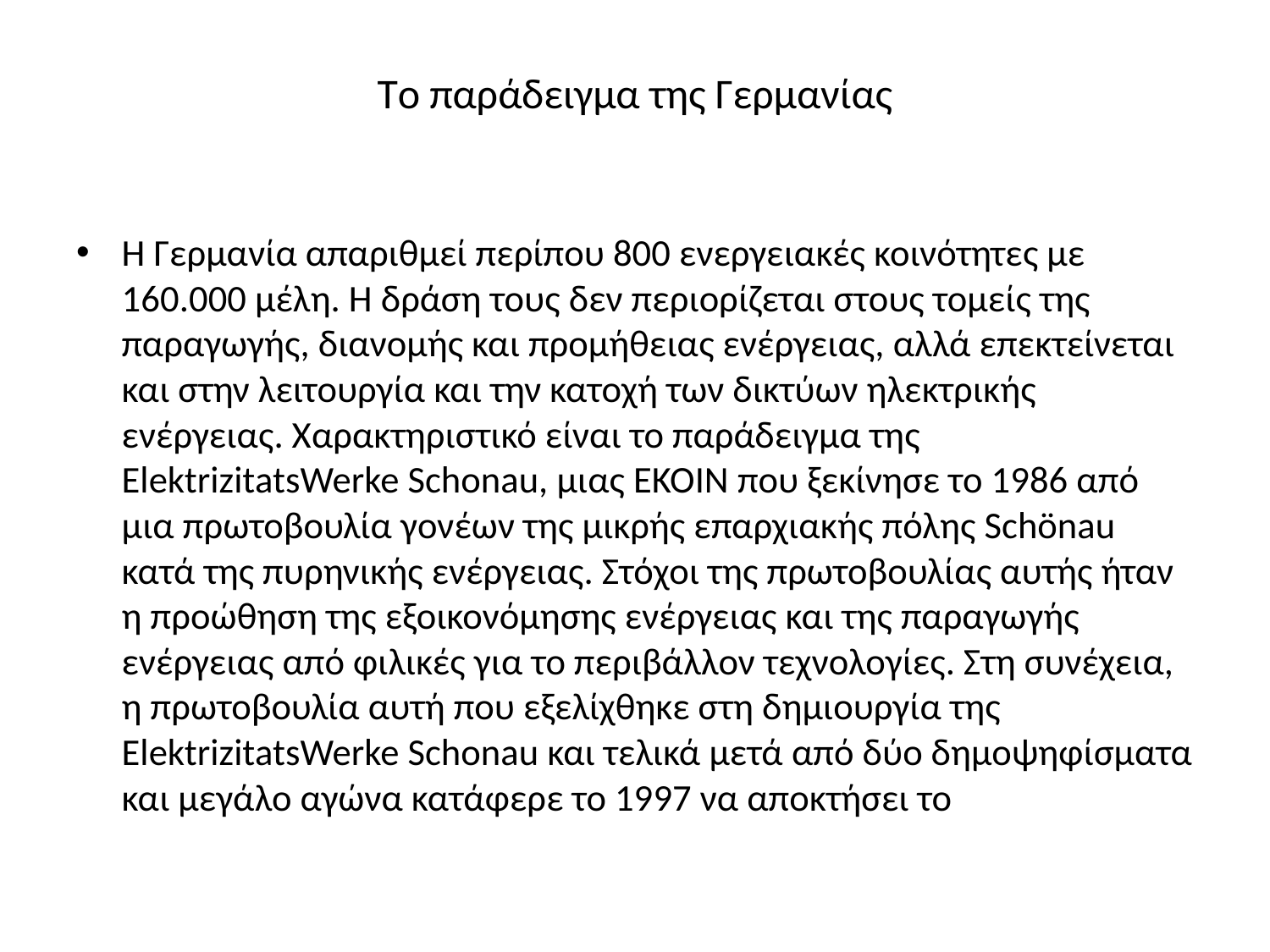

# Tο παράδειγμα της Γερμανίας
Η Γερμανία απαριθμεί περίπου 800 ενεργειακές κοινότητες με 160.000 μέλη. Η δράση τους δεν περιορίζεται στους τομείς της παραγωγής, διανομής και προμήθειας ενέργειας, αλλά επεκτείνεται και στην λειτουργία και την κατοχή των δικτύων ηλεκτρικής ενέργειας. Χαρακτηριστικό είναι το παράδειγμα της ElektrizitatsWerke Schonau, μιας ΕΚΟΙΝ που ξεκίνησε το 1986 από μια πρωτοβουλία γονέων της μικρής επαρχιακής πόλης Schönau κατά της πυρηνικής ενέργειας. Στόχοι της πρωτοβουλίας αυτής ήταν η προώθηση της εξοικονόμησης ενέργειας και της παραγωγής ενέργειας από φιλικές για το περιβάλλον τεχνολογίες. Στη συνέχεια, η πρωτοβουλία αυτή που εξελίχθηκε στη δημιουργία της ElektrizitatsWerke Schonau και τελικά μετά από δύο δημοψηφίσματα και μεγάλο αγώνα κατάφερε το 1997 να αποκτήσει το